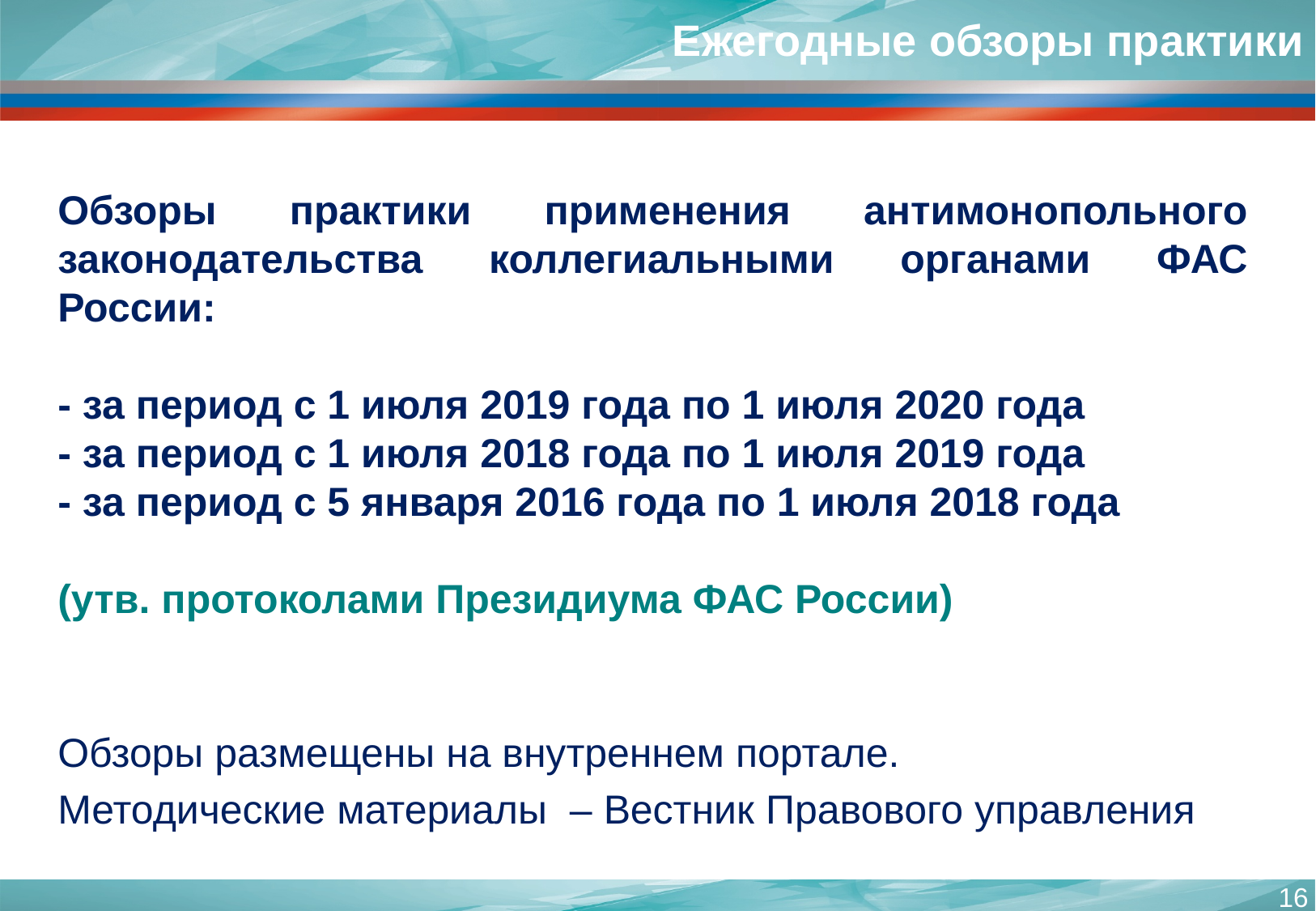

Ежегодные обзоры практики
Обзоры практики применения антимонопольного законодательства коллегиальными органами ФАС России:

- за период с 1 июля 2019 года по 1 июля 2020 года
- за период с 1 июля 2018 года по 1 июля 2019 года
- за период с 5 января 2016 года по 1 июля 2018 года

(утв. протоколами Президиума ФАС России)

Обзоры размещены на внутреннем портале.
Методические материалы  – Вестник Правового управления
16